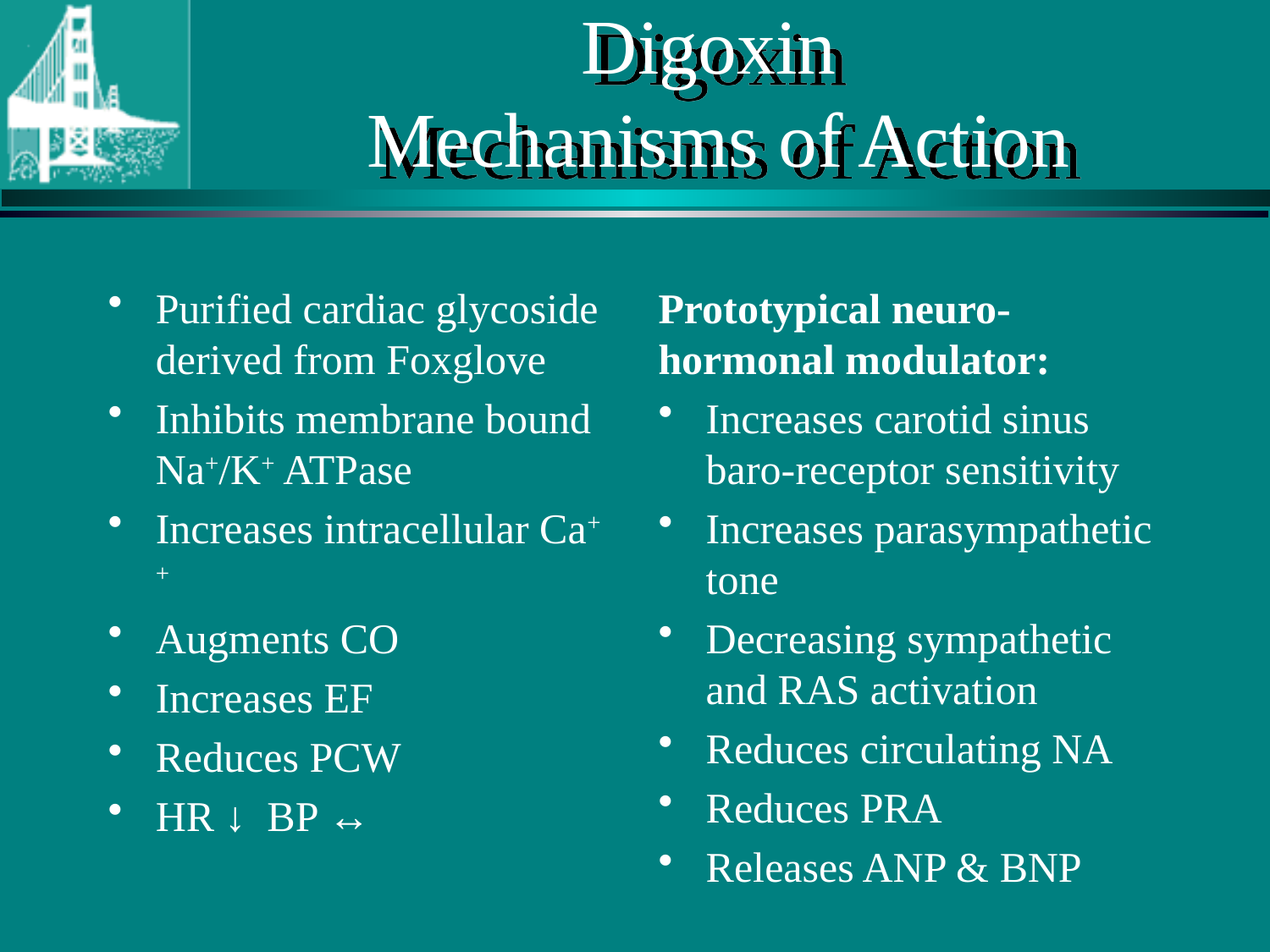

# Digoxin Mechanisms of Action
Purified cardiac glycoside derived from Foxglove
Inhibits membrane bound Na+/K+ ATPase
Increases intracellular Ca++
Augments CO
Increases EF
Reduces PCW
HR ↓  BP ↔

Prototypical neuro-hormonal modulator:
Increases carotid sinus baro-receptor sensitivity
Increases parasympathetic tone
Decreasing sympathetic and RAS activation
Reduces circulating NA
Reduces PRA
Releases ANP & BNP